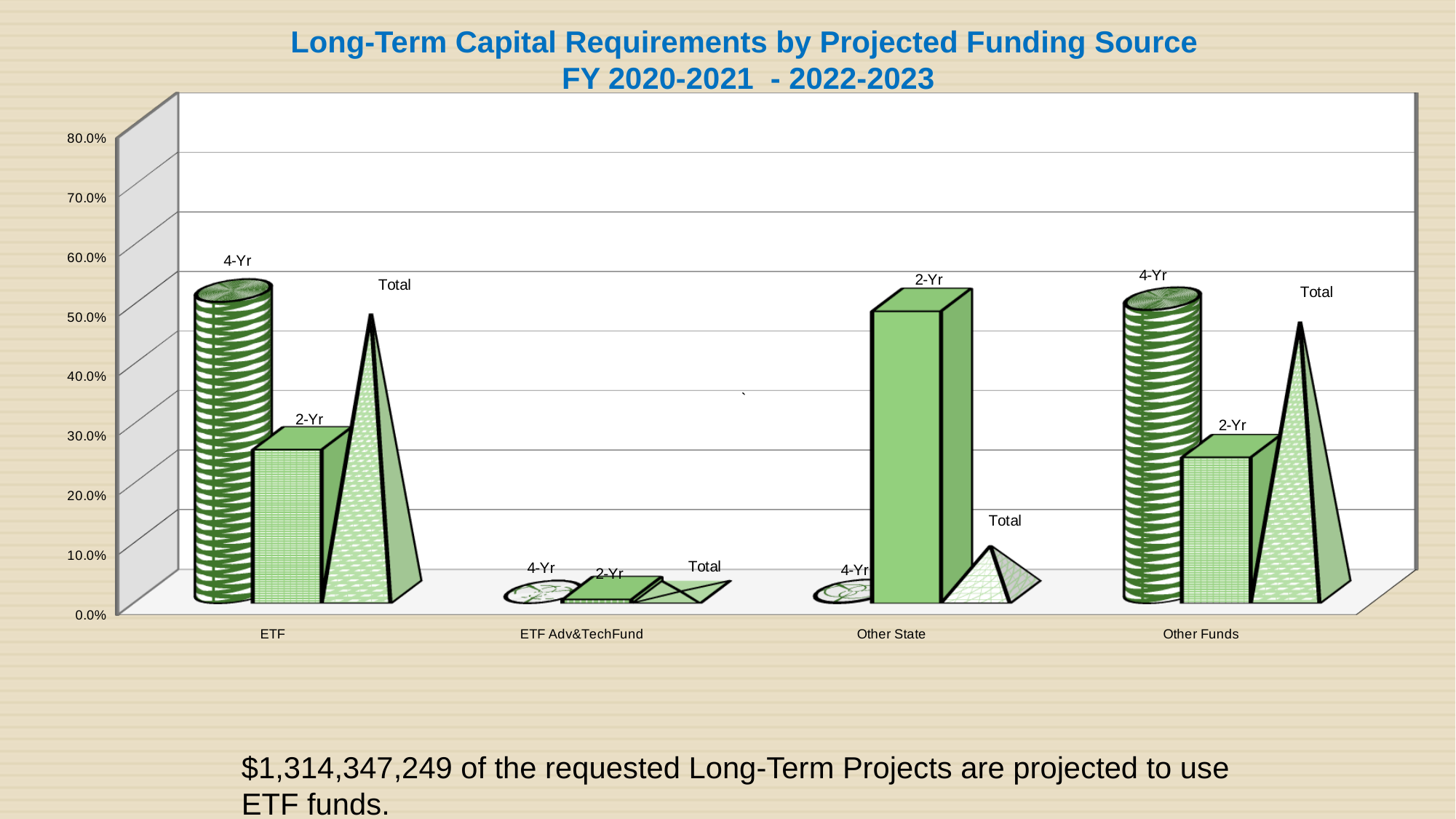

[unsupported chart]

Long-Term Capital Requirements by Projected Funding Source
FY 2020-2021  - 2022-2023

$1,314,347,249 of the requested Long-Term Projects are projected to use ETF funds.